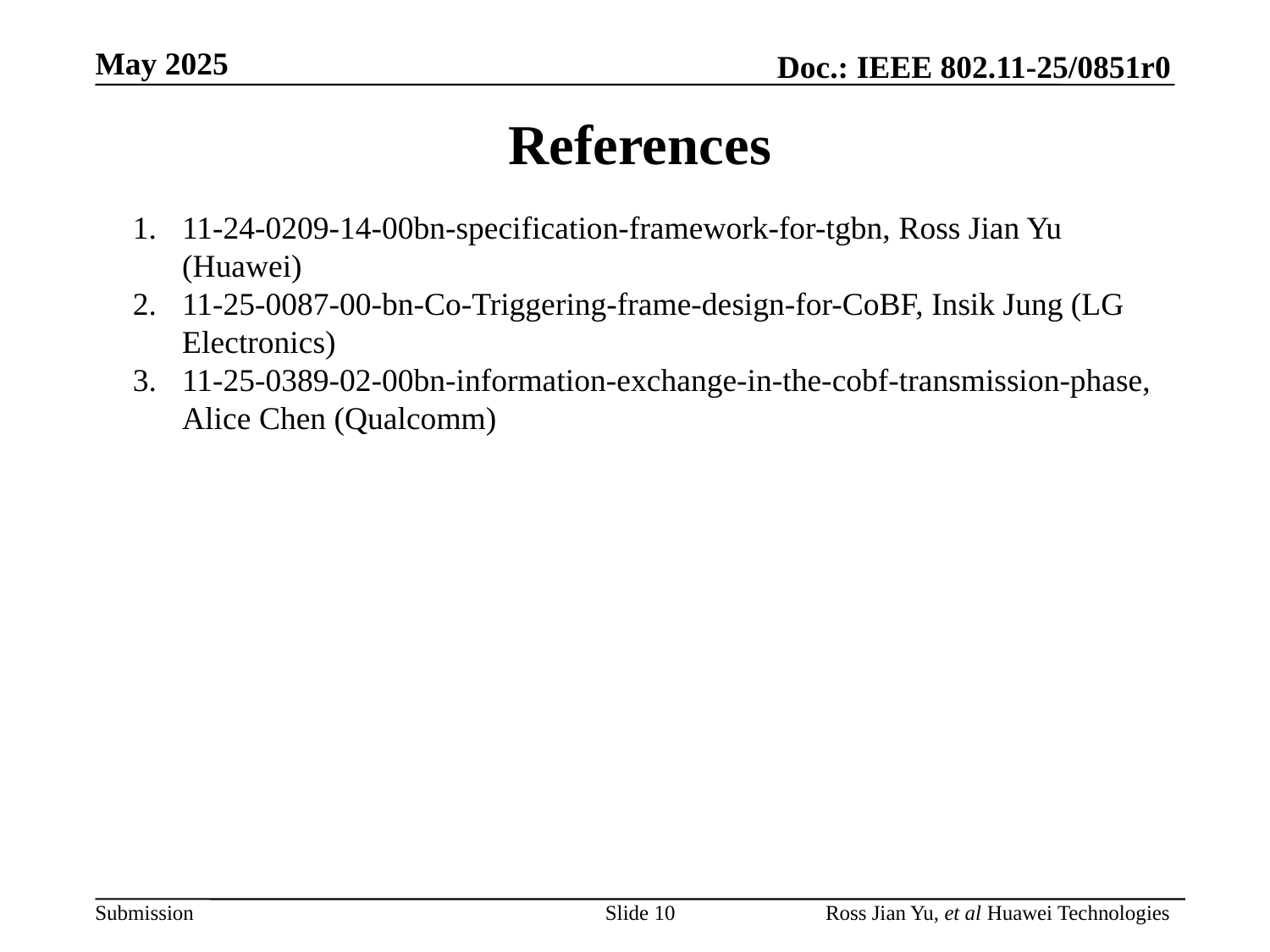

References
11-24-0209-14-00bn-specification-framework-for-tgbn, Ross Jian Yu (Huawei)
11-25-0087-00-bn-Co-Triggering-frame-design-for-CoBF, Insik Jung (LG Electronics)
11-25-0389-02-00bn-information-exchange-in-the-cobf-transmission-phase, Alice Chen (Qualcomm)
Slide 10